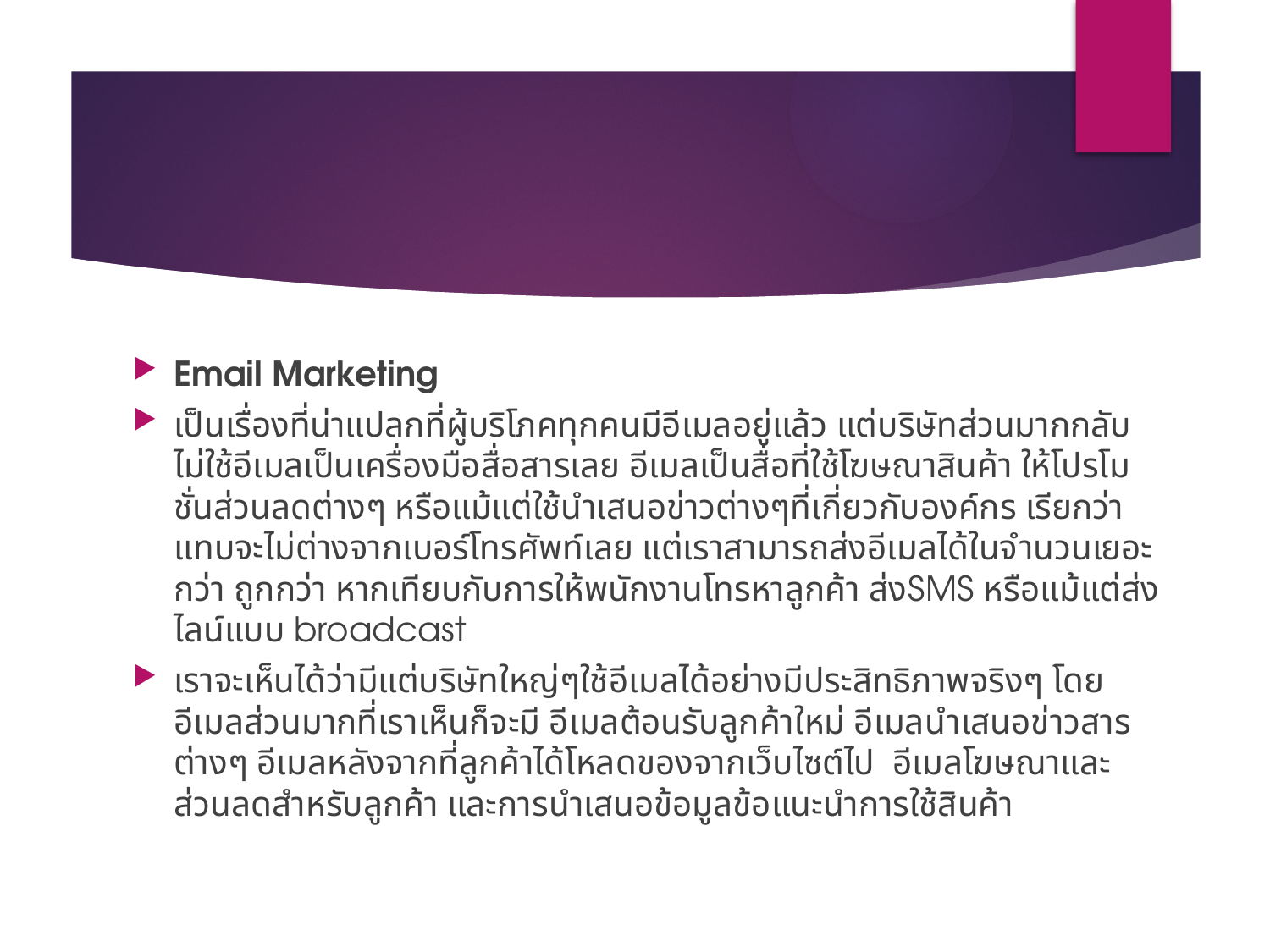

#
Email Marketing
เป็นเรื่องที่น่าแปลกที่ผู้บริโภคทุกคนมีอีเมลอยู่แล้ว แต่บริษัทส่วนมากกลับไม่ใช้อีเมลเป็นเครื่องมือสื่อสารเลย อีเมลเป็นสื่อที่ใช้โฆษณาสินค้า ให้โปรโมชั่นส่วนลดต่างๆ หรือแม้แต่ใช้นำเสนอข่าวต่างๆที่เกี่ยวกับองค์กร เรียกว่าแทบจะไม่ต่างจากเบอร์โทรศัพท์เลย แต่เราสามารถส่งอีเมลได้ในจำนวนเยอะกว่า ถูกกว่า หากเทียบกับการให้พนักงานโทรหาลูกค้า ส่งSMS หรือแม้แต่ส่งไลน์แบบ broadcast
เราจะเห็นได้ว่ามีแต่บริษัทใหญ่ๆใช้อีเมลได้อย่างมีประสิทธิภาพจริงๆ โดยอีเมลส่วนมากที่เราเห็นก็จะมี อีเมลต้อนรับลูกค้าใหม่ อีเมลนำเสนอข่าวสารต่างๆ อีเมลหลังจากที่ลูกค้าได้โหลดของจากเว็บไซต์ไป  อีเมลโฆษณาและส่วนลดสำหรับลูกค้า และการนำเสนอข้อมูลข้อแนะนำการใช้สินค้า